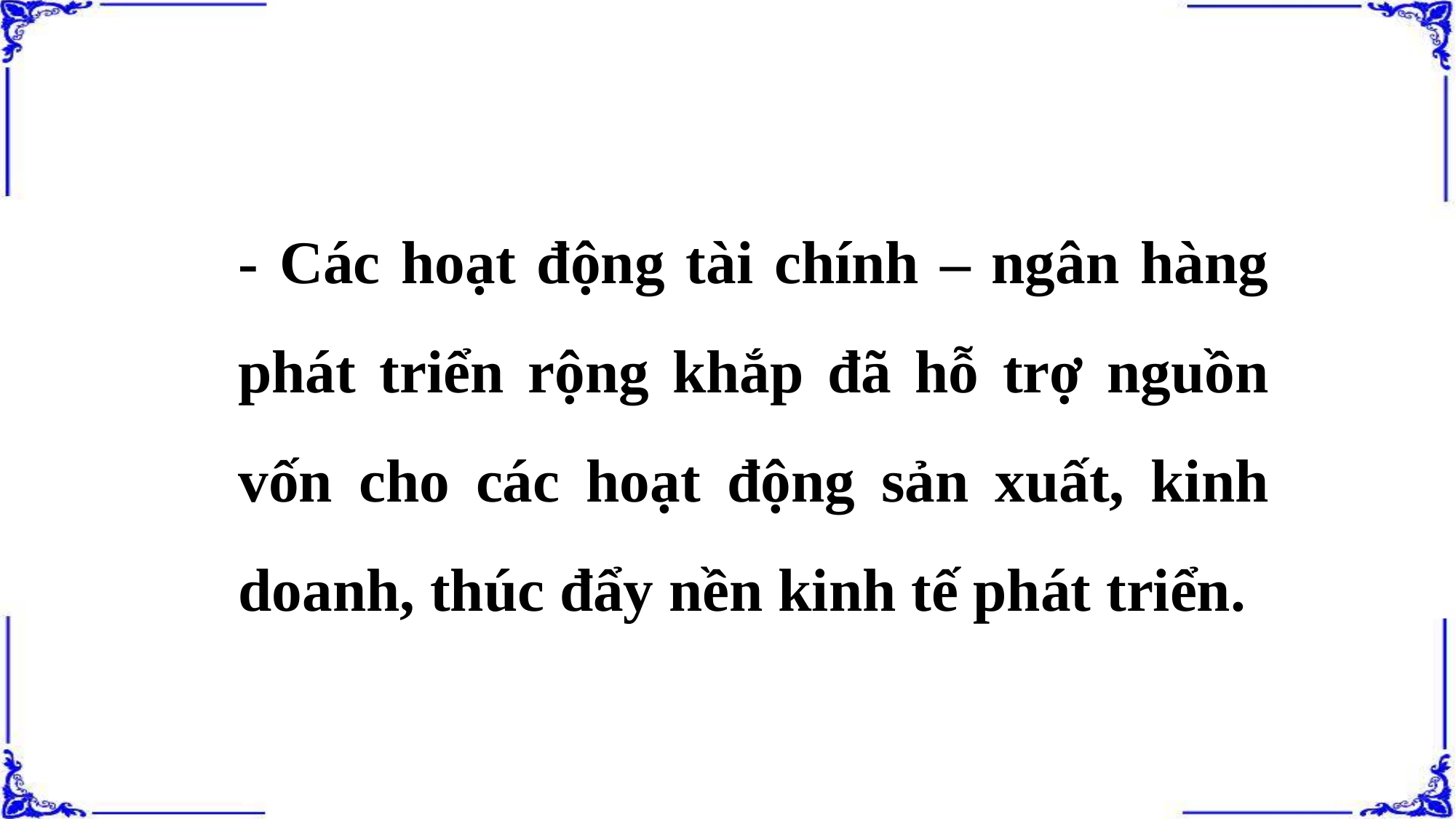

- Các hoạt động tài chính – ngân hàng phát triển rộng khắp đã hỗ trợ nguồn vốn cho các hoạt động sản xuất, kinh doanh, thúc đẩy nền kinh tế phát triển.